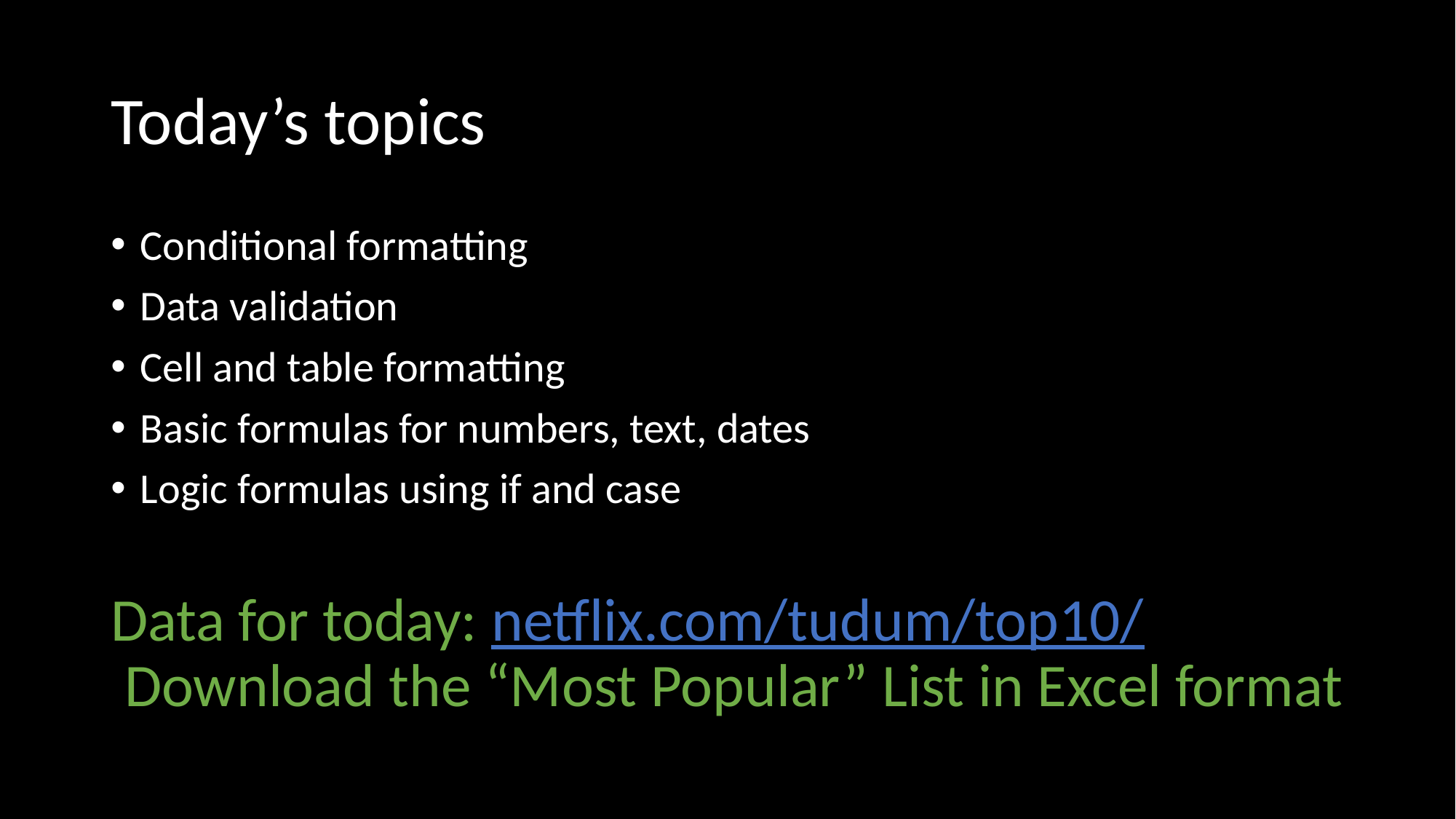

# Today’s topics
Conditional formatting
Data validation
Cell and table formatting
Basic formulas for numbers, text, dates
Logic formulas using if and case

Data for today: netflix.com/tudum/top10/  Download the “Most Popular” List in Excel format